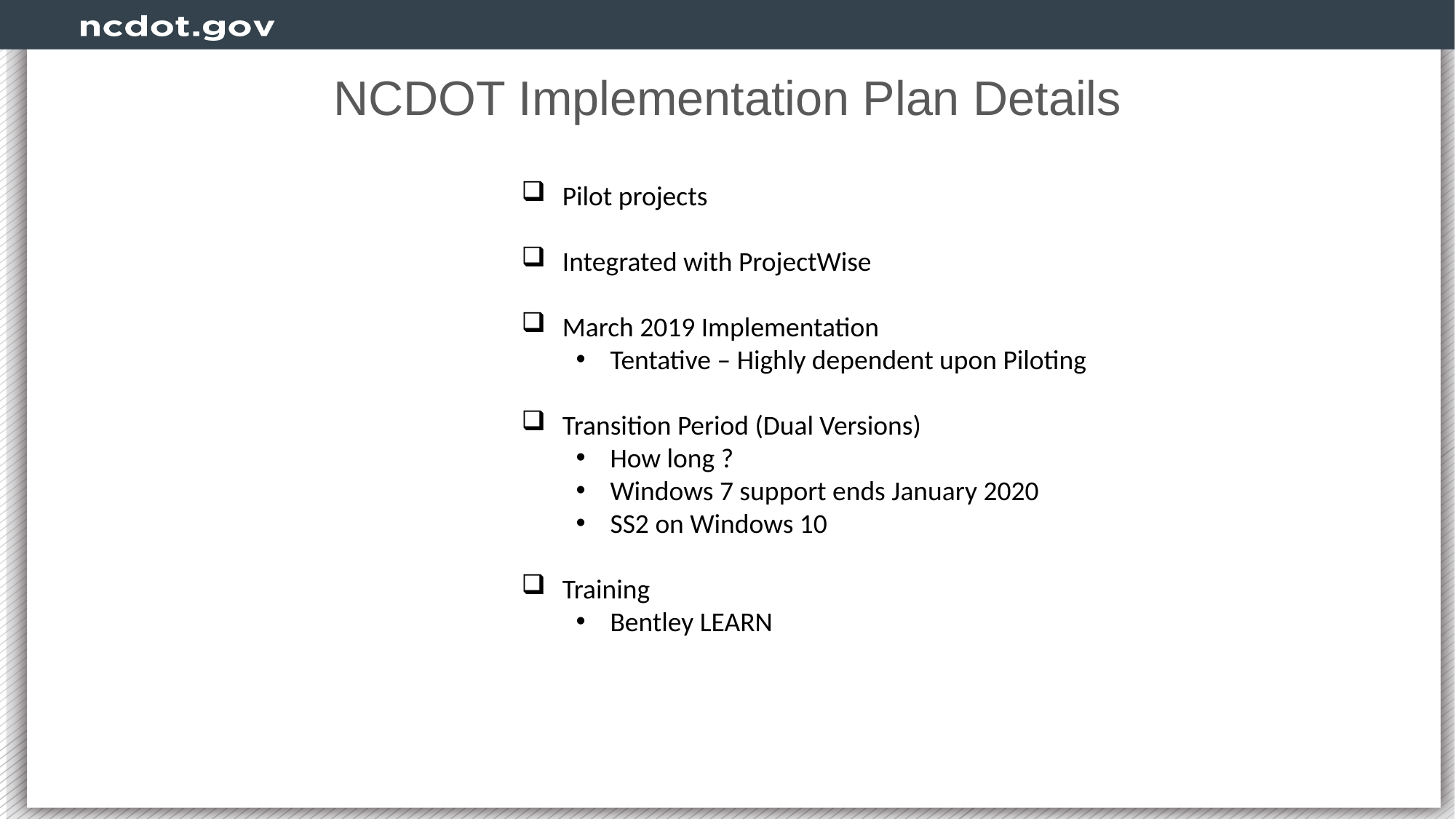

# NCDOT Implementation Plan Details
Pilot projects

Integrated with ProjectWise

March 2019 Implementation
Tentative – Highly dependent upon Piloting

Transition Period (Dual Versions)
How long ?
Windows 7 support ends January 2020
SS2 on Windows 10

Training
Bentley LEARN